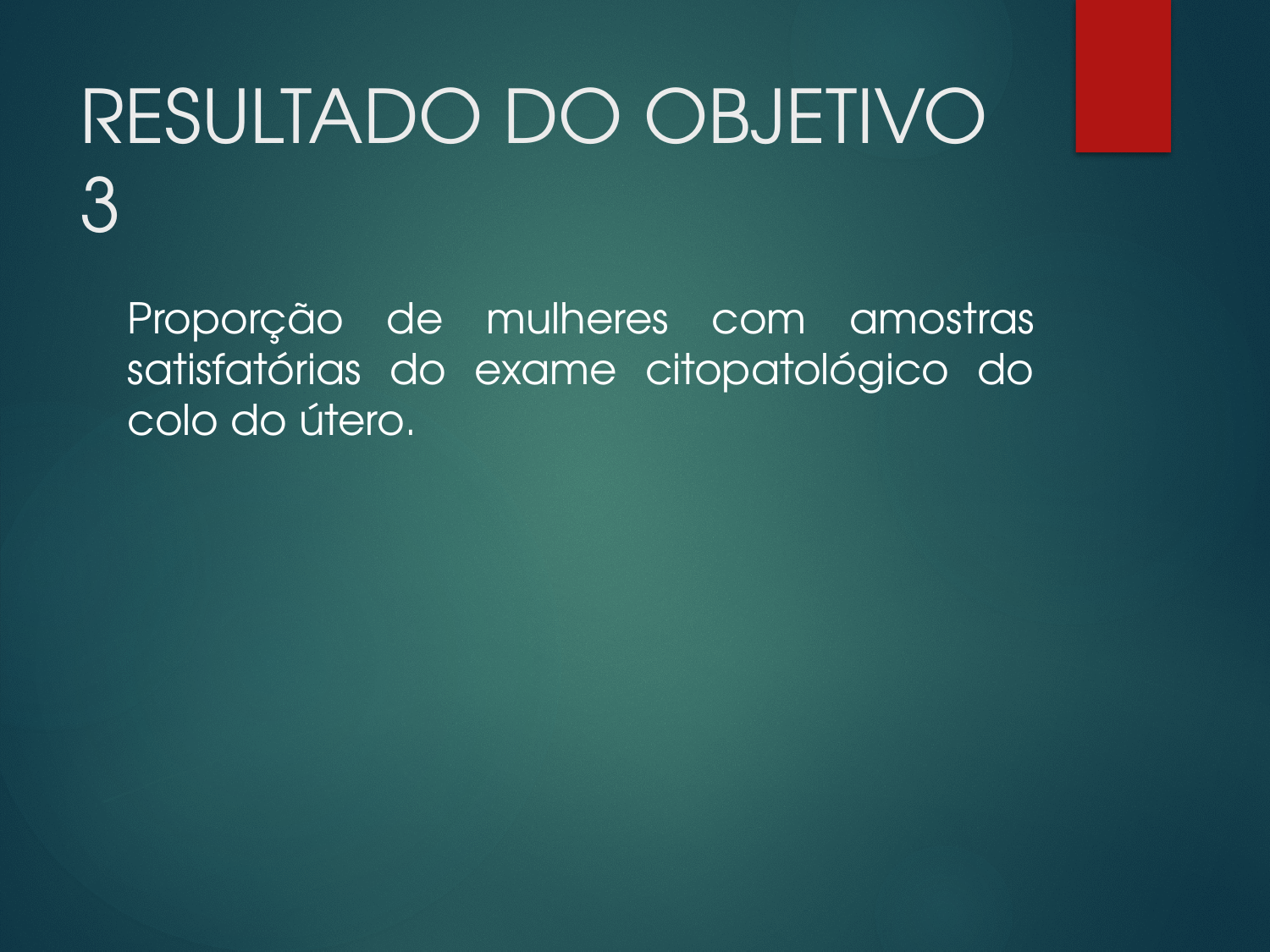

# RESULTADO DO OBJETIVO 3
Proporção de mulheres com amostras satisfatórias do exame citopatológico do colo do útero.